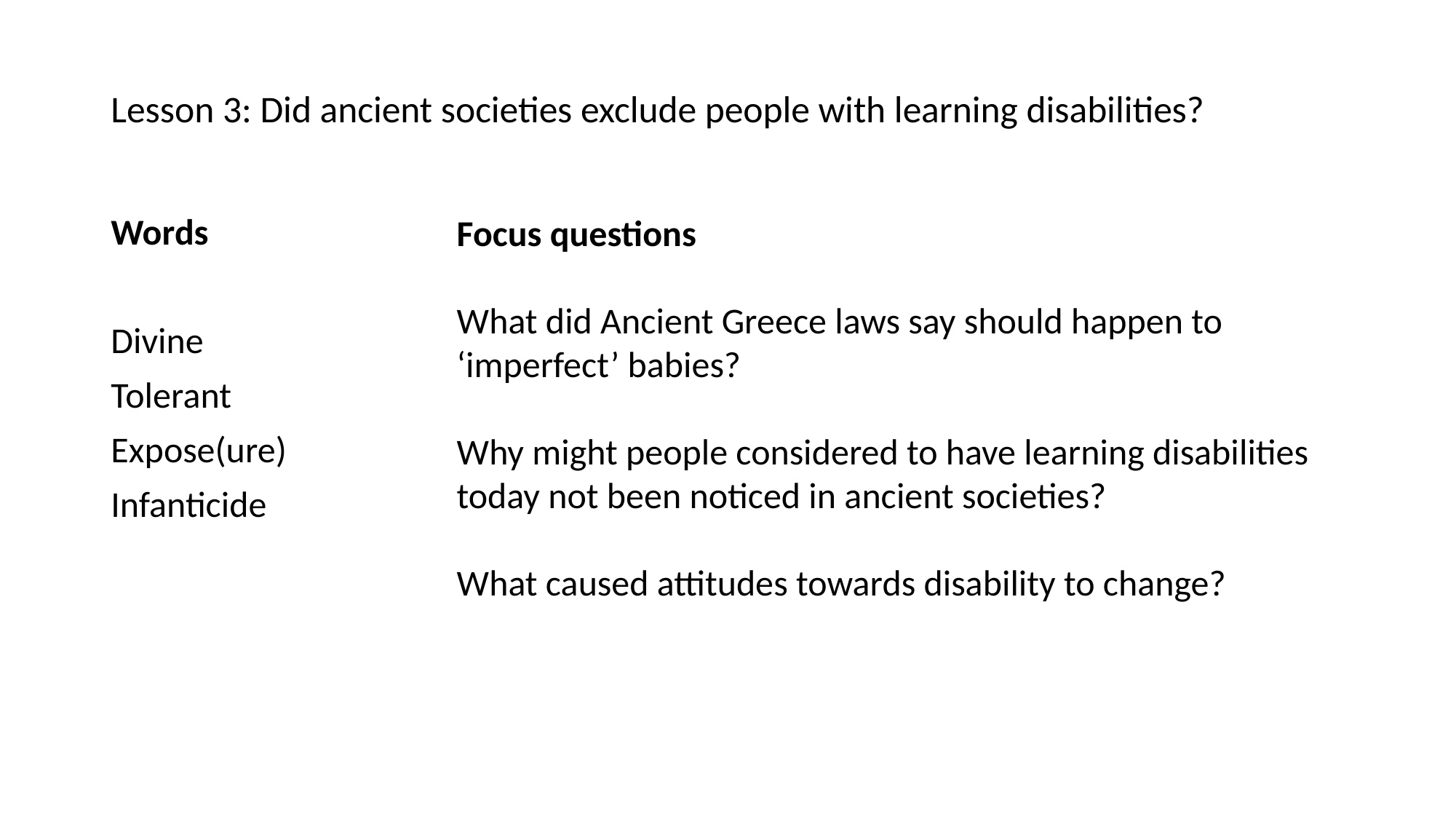

# Lesson 3: Did ancient societies exclude people with learning disabilities?
Focus questions

What did Ancient Greece laws say should happen to ‘imperfect’ babies?

Why might people considered to have learning disabilities today not been noticed in ancient societies?

What caused attitudes towards disability to change?
Words

Divine
Tolerant
Expose(ure)
Infanticide